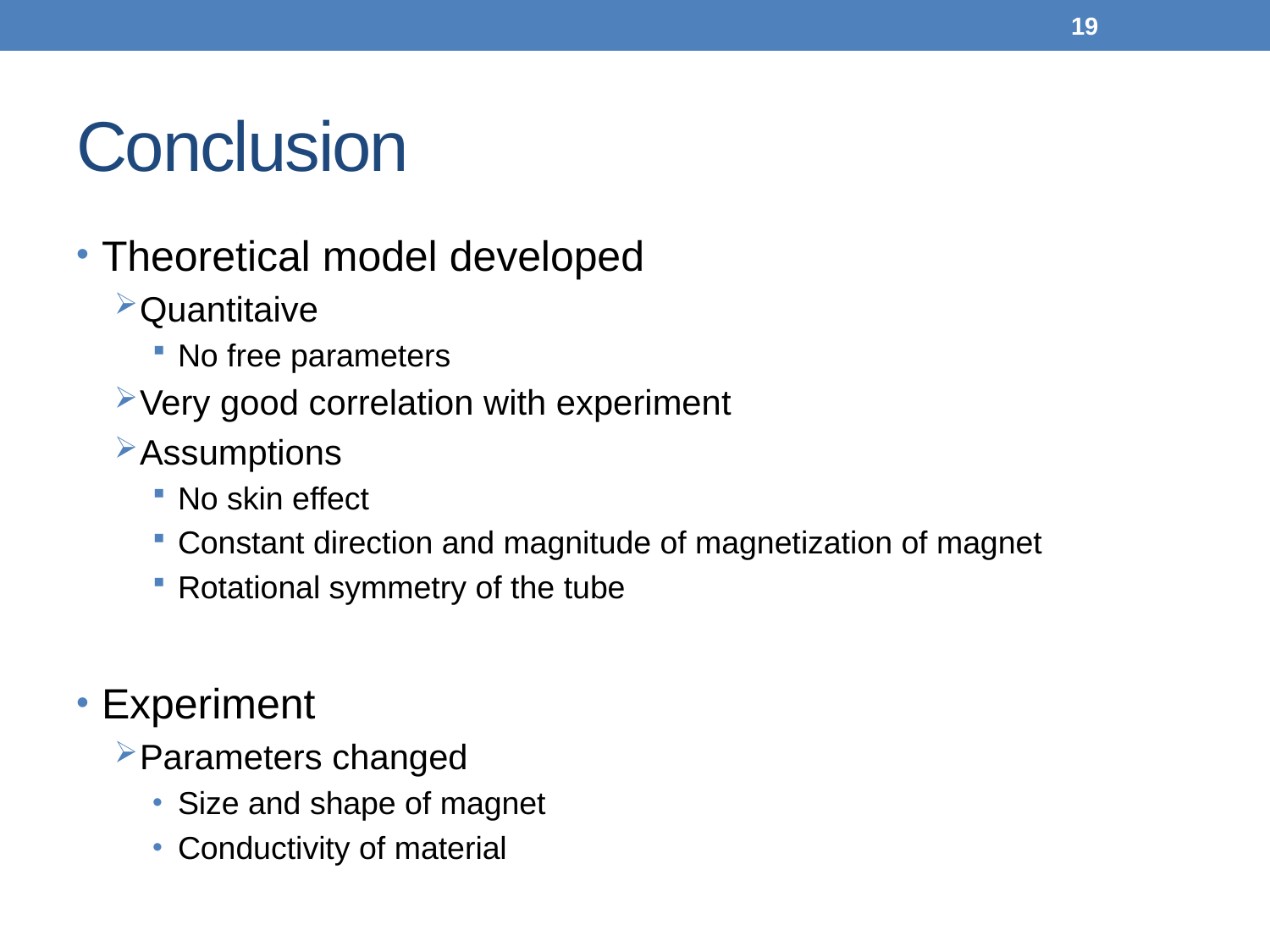

19
# Conclusion
Theoretical model developed
Quantitaive
No free parameters
Very good correlation with experiment
Assumptions
No skin effect
Constant direction and magnitude of magnetization of magnet
Rotational symmetry of the tube

Experiment
Parameters changed
Size and shape of magnet
Conductivity of material